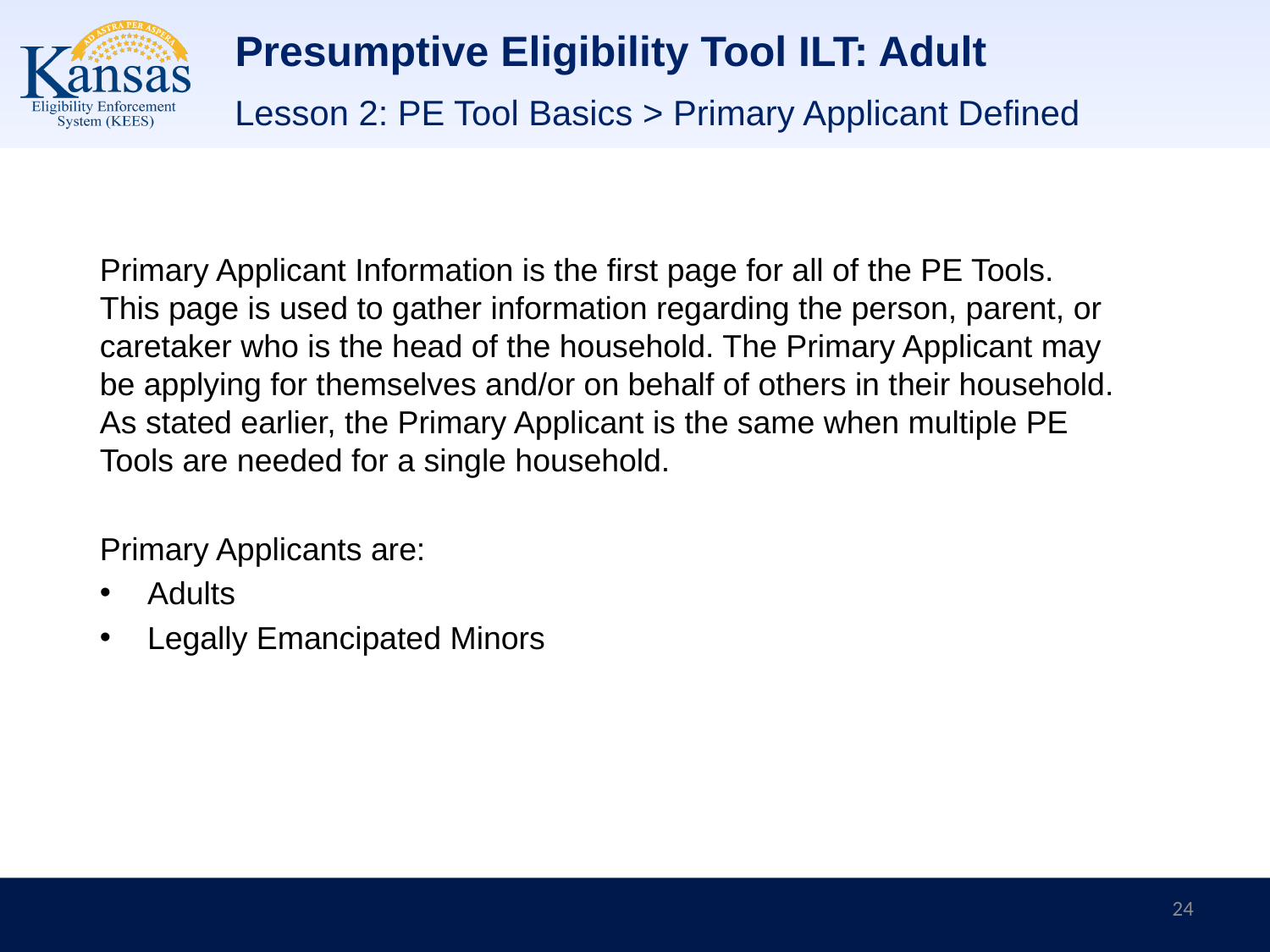

# Presumptive Eligibility Tool ILT: Adult
Lesson 2: PE Tool Basics > Primary Applicant Defined
Primary Applicant Information is the first page for all of the PE Tools.  This page is used to gather information regarding the person, parent, or caretaker who is the head of the household. The Primary Applicant may be applying for themselves and/or on behalf of others in their household. As stated earlier, the Primary Applicant is the same when multiple PE Tools are needed for a single household.

Primary Applicants are:
Adults
Legally Emancipated Minors

24